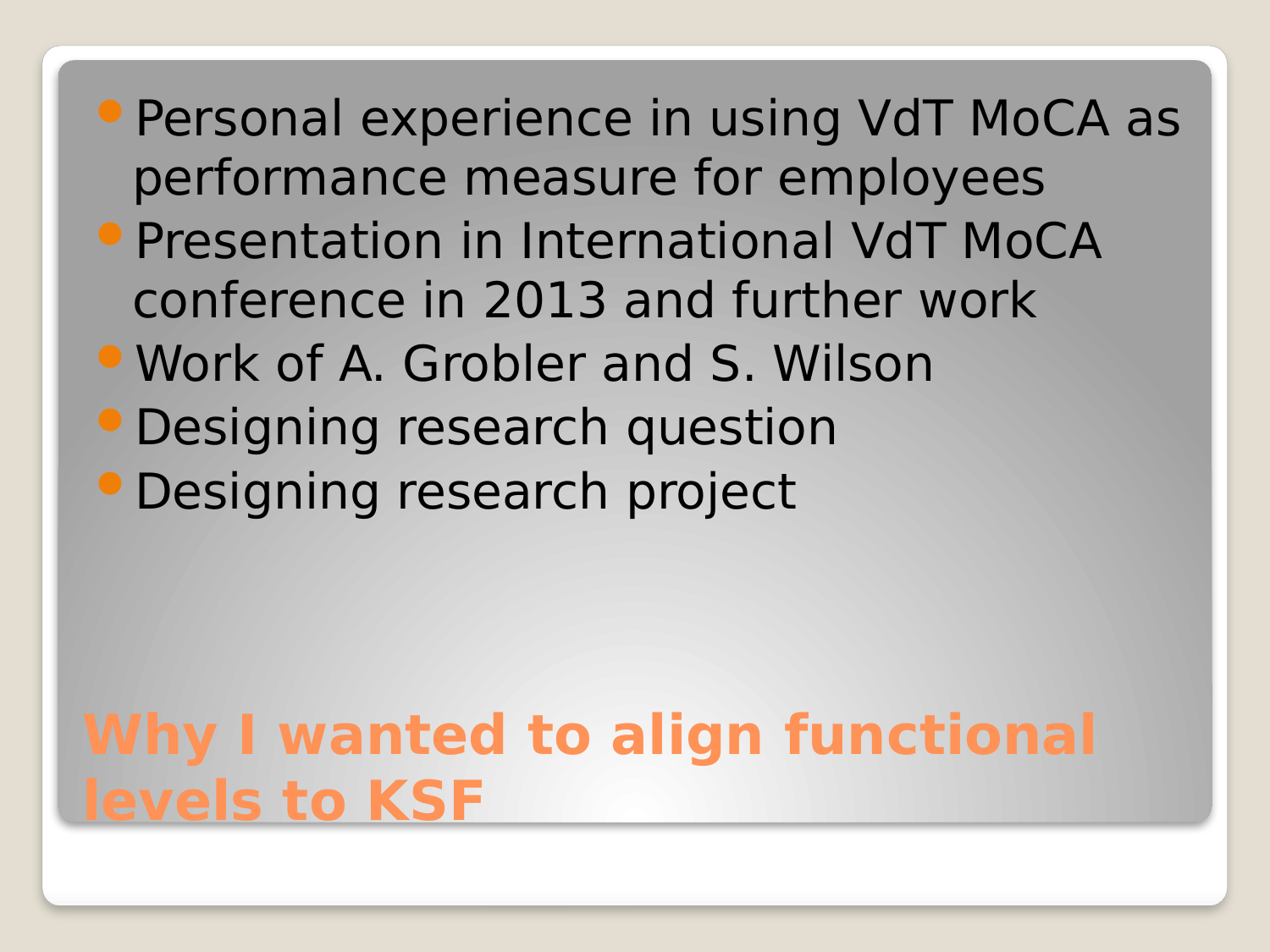

Personal experience in using VdT MoCA as performance measure for employees
Presentation in International VdT MoCA conference in 2013 and further work
Work of A. Grobler and S. Wilson
Designing research question
Designing research project
# Why I wanted to align functional levels to KSF